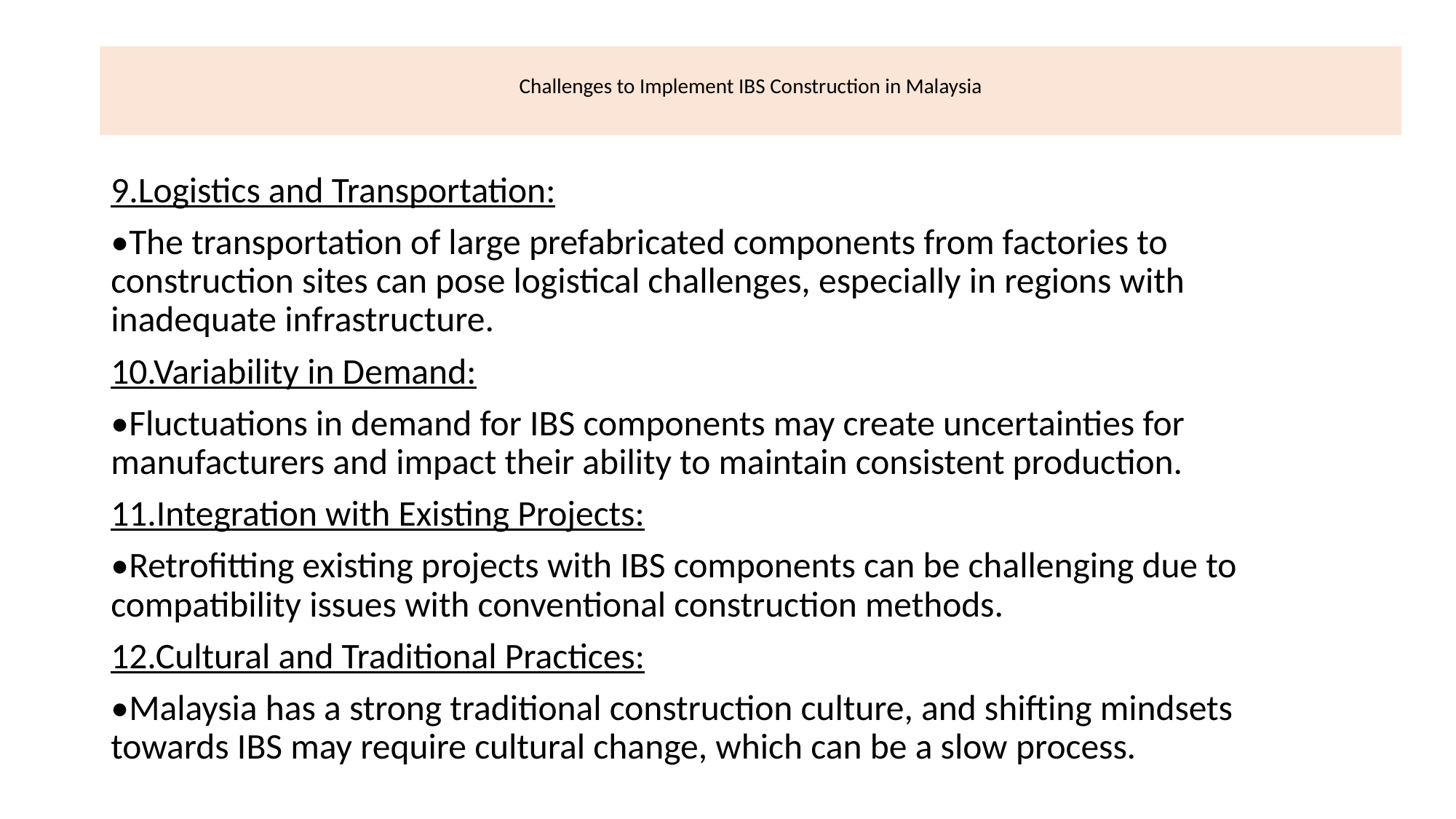

# Challenges to Implement IBS Construction in Malaysia
9.Logistics and Transportation:
•The transportation of large prefabricated components from factories to construction sites can pose logistical challenges, especially in regions with inadequate infrastructure.
10.Variability in Demand:
•Fluctuations in demand for IBS components may create uncertainties for manufacturers and impact their ability to maintain consistent production.
11.Integration with Existing Projects:
•Retrofitting existing projects with IBS components can be challenging due to compatibility issues with conventional construction methods.
12.Cultural and Traditional Practices:
•Malaysia has a strong traditional construction culture, and shifting mindsets towards IBS may require cultural change, which can be a slow process.